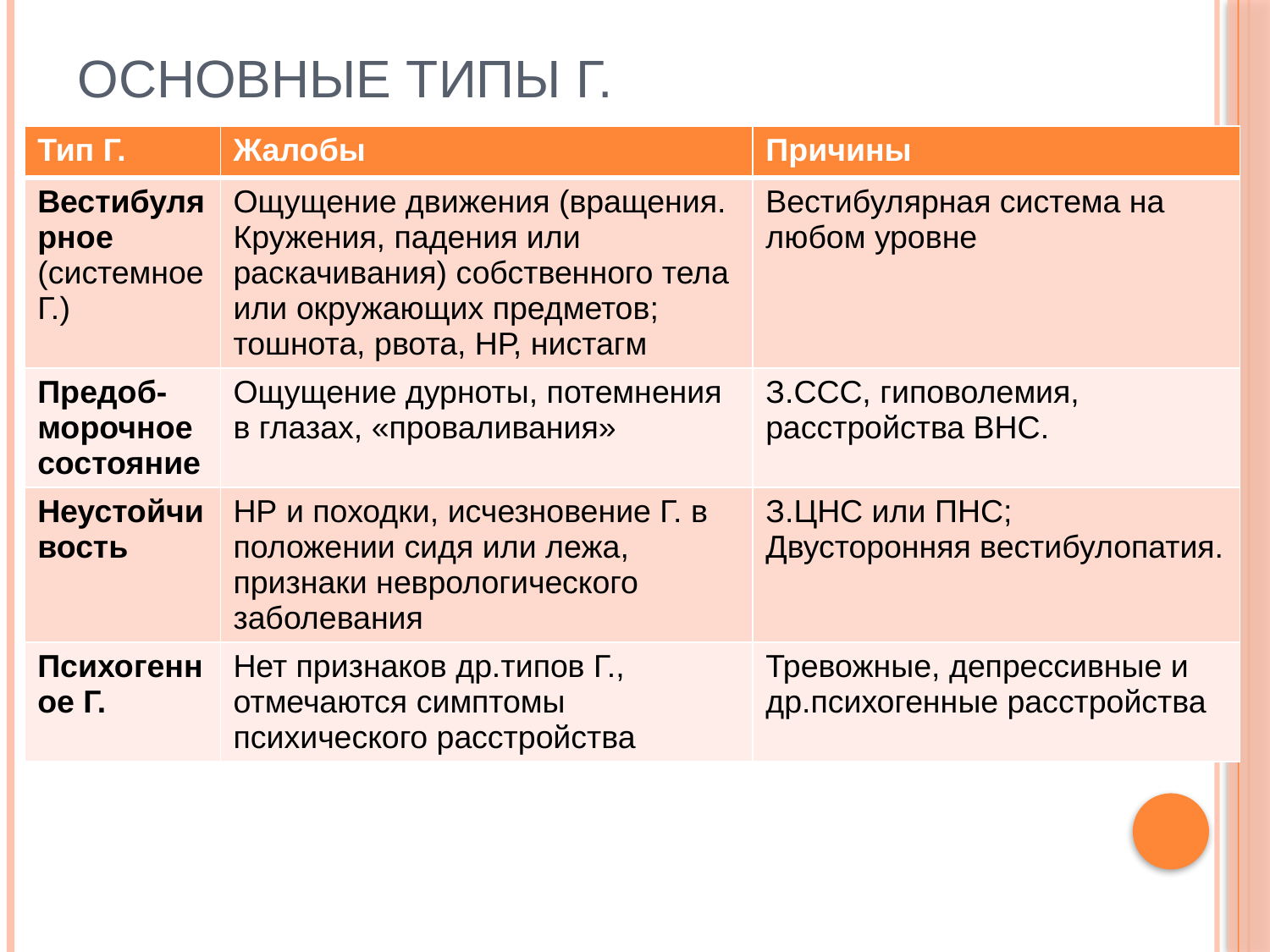

# ОСНОВНЫЕ ТИПЫ Г.
| Тип Г. | Жалобы | Причины |
| --- | --- | --- |
| Вестибулярное (системное Г.) | Ощущение движения (вращения. Кружения, падения или раскачивания) собственного тела или окружающих предметов; тошнота, рвота, НР, нистагм | Вестибулярная система на любом уровне |
| Предоб-морочное состояние | Ощущение дурноты, потемнения в глазах, «проваливания» | З.ССС, гиповолемия, расстройства ВНС. |
| Неустойчивость | НР и походки, исчезновение Г. в положении сидя или лежа, признаки неврологического заболевания | З.ЦНС или ПНС; Двусторонняя вестибулопатия. |
| Психогенное Г. | Нет признаков др.типов Г., отмечаются симптомы психического расстройства | Тревожные, депрессивные и др.психогенные расстройства |